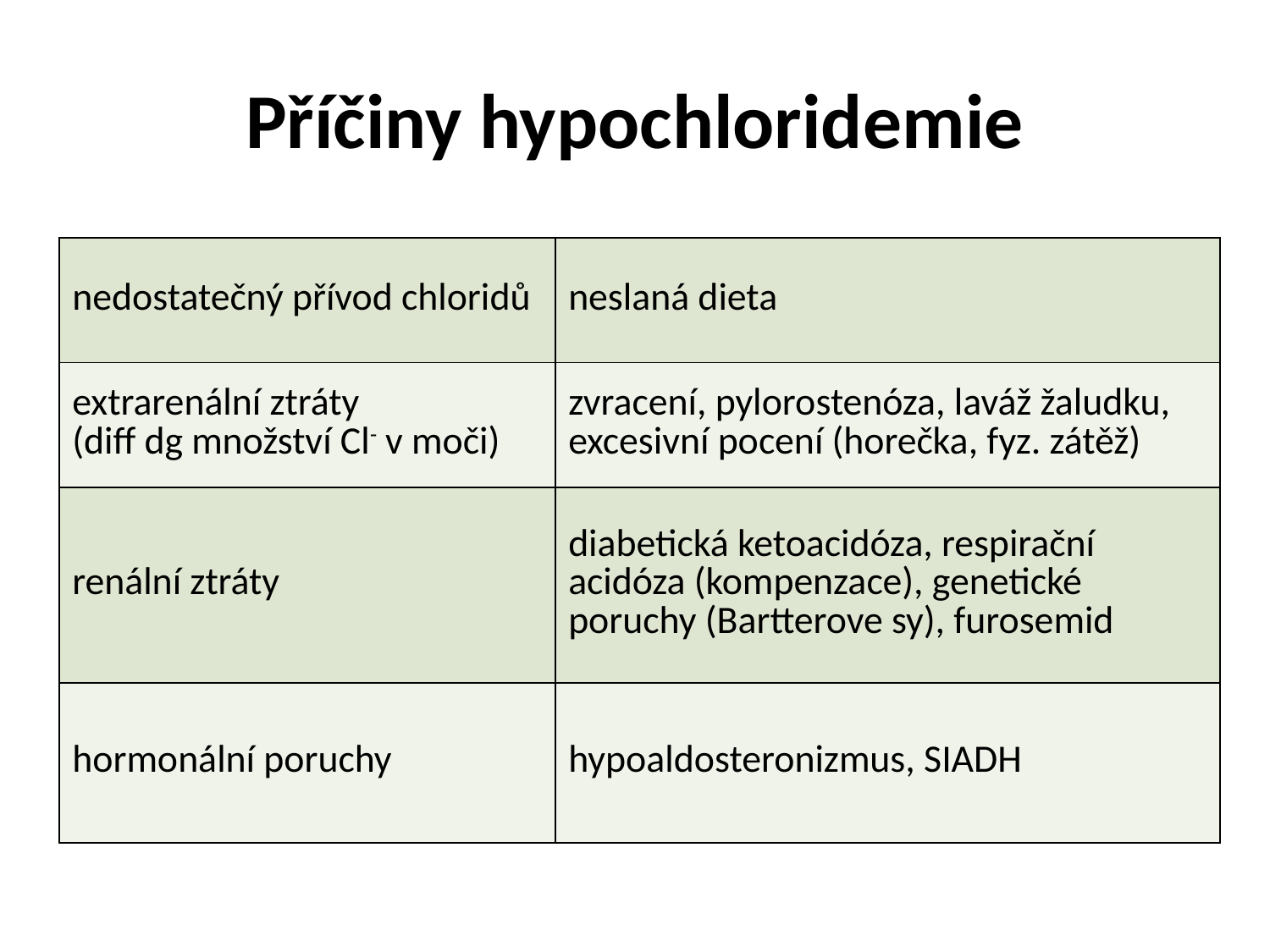

# Příčiny hypochloridemie
| nedostatečný přívod chloridů | neslaná dieta |
| --- | --- |
| extrarenální ztráty (diff dg množství Cl- v moči) | zvracení, pylorostenóza, laváž žaludku, excesivní pocení (horečka, fyz. zátěž) |
| renální ztráty | diabetická ketoacidóza, respirační acidóza (kompenzace), genetické poruchy (Bartterove sy), furosemid |
| hormonální poruchy | hypoaldosteronizmus, SIADH |